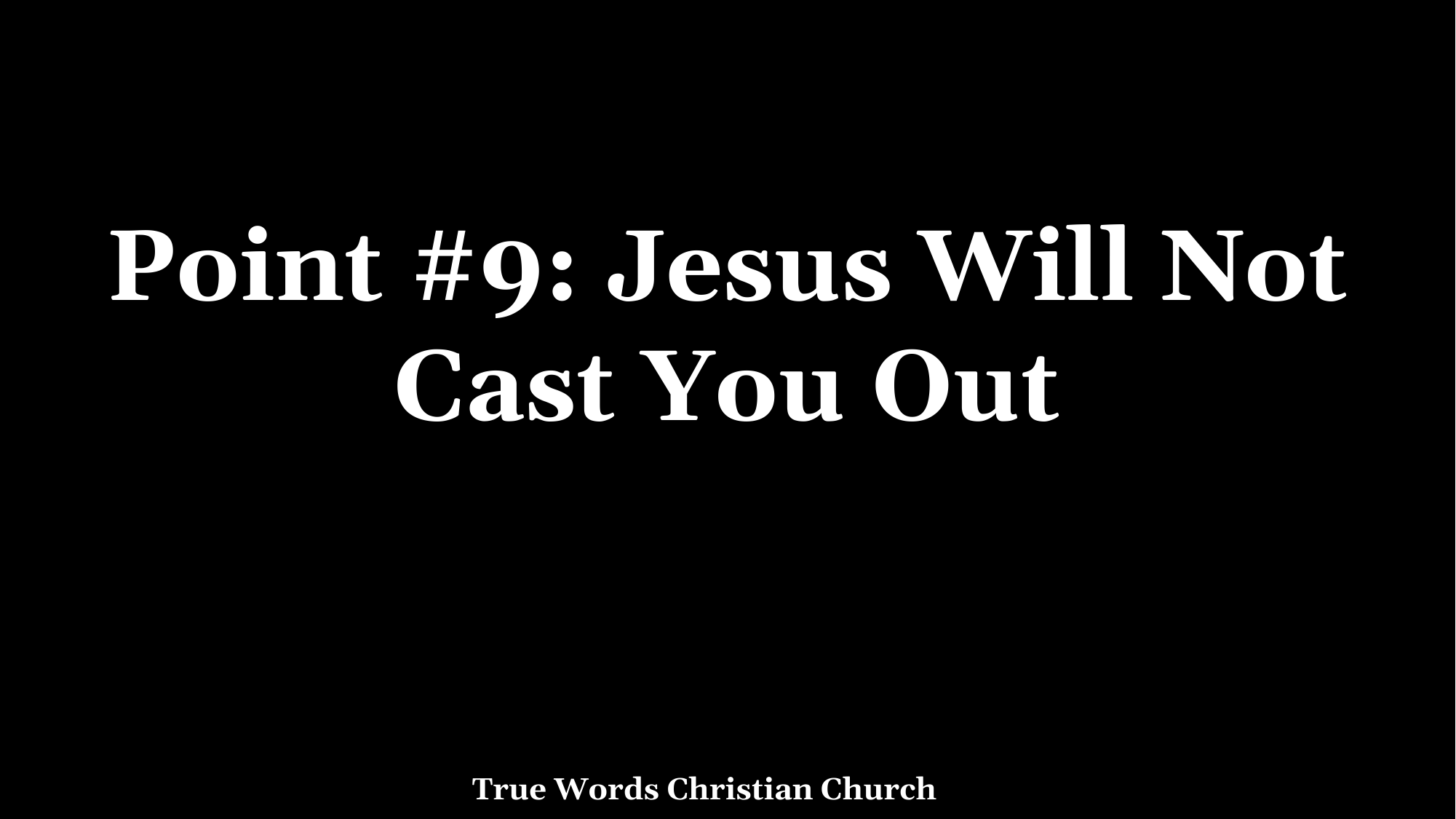

Point #9: Jesus Will Not Cast You Out
True Words Christian Church